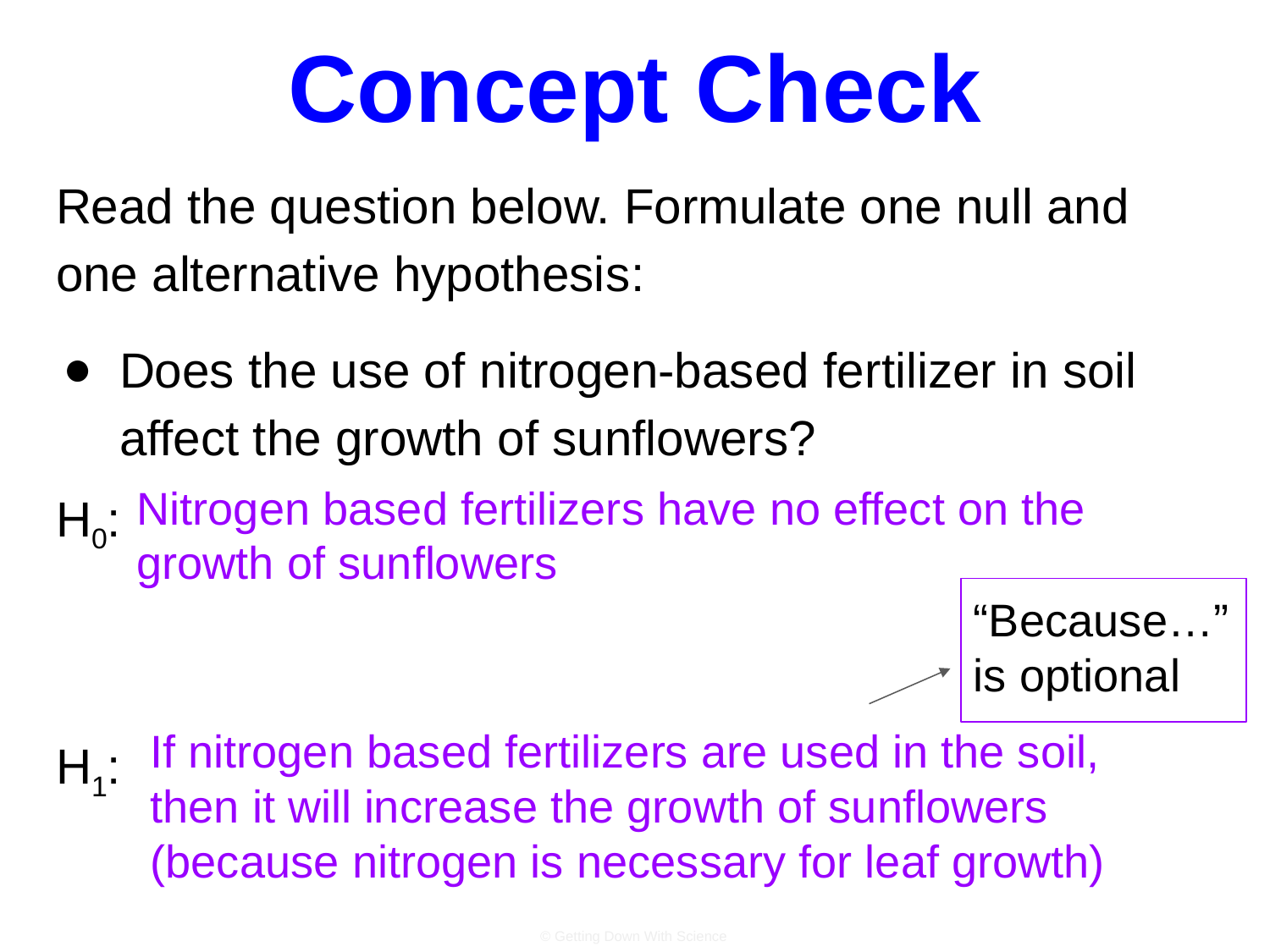

# Concept Check
Read the question below. Formulate one null and one alternative hypothesis:
Does the use of nitrogen-based fertilizer in soil affect the growth of sunflowers?
H0:

H1:

Nitrogen based fertilizers have no effect on the growth of sunflowers
“Because…” is optional
If nitrogen based fertilizers are used in the soil, then it will increase the growth of sunflowers (because nitrogen is necessary for leaf growth)